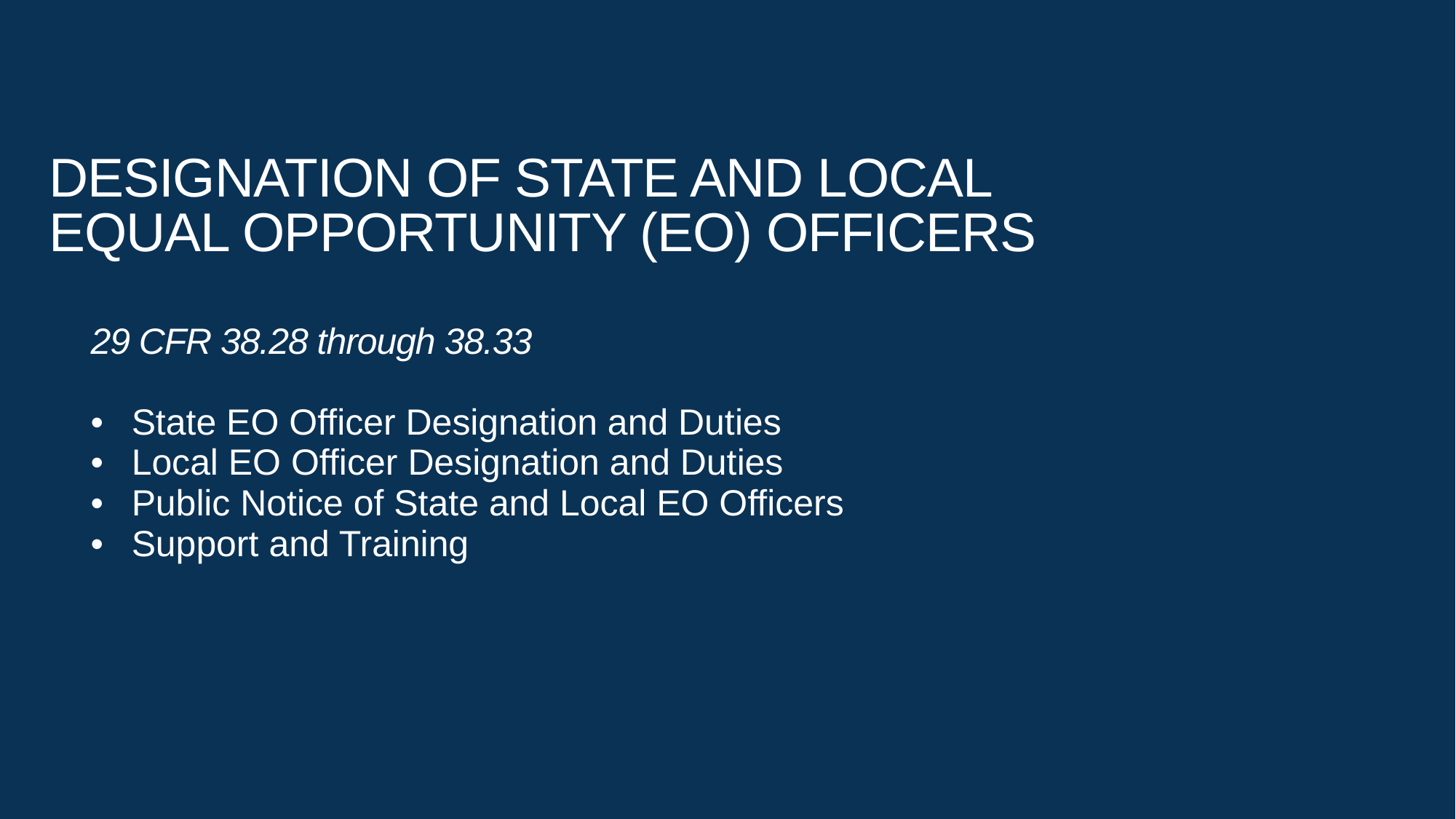

Designation of State and Local Equal Opportunity (EO) Officers
# 29 CFR 38.28 through 38.33

State EO Officer Designation and Duties
Local EO Officer Designation and Duties
Public Notice of State and Local EO Officers
Support and Training